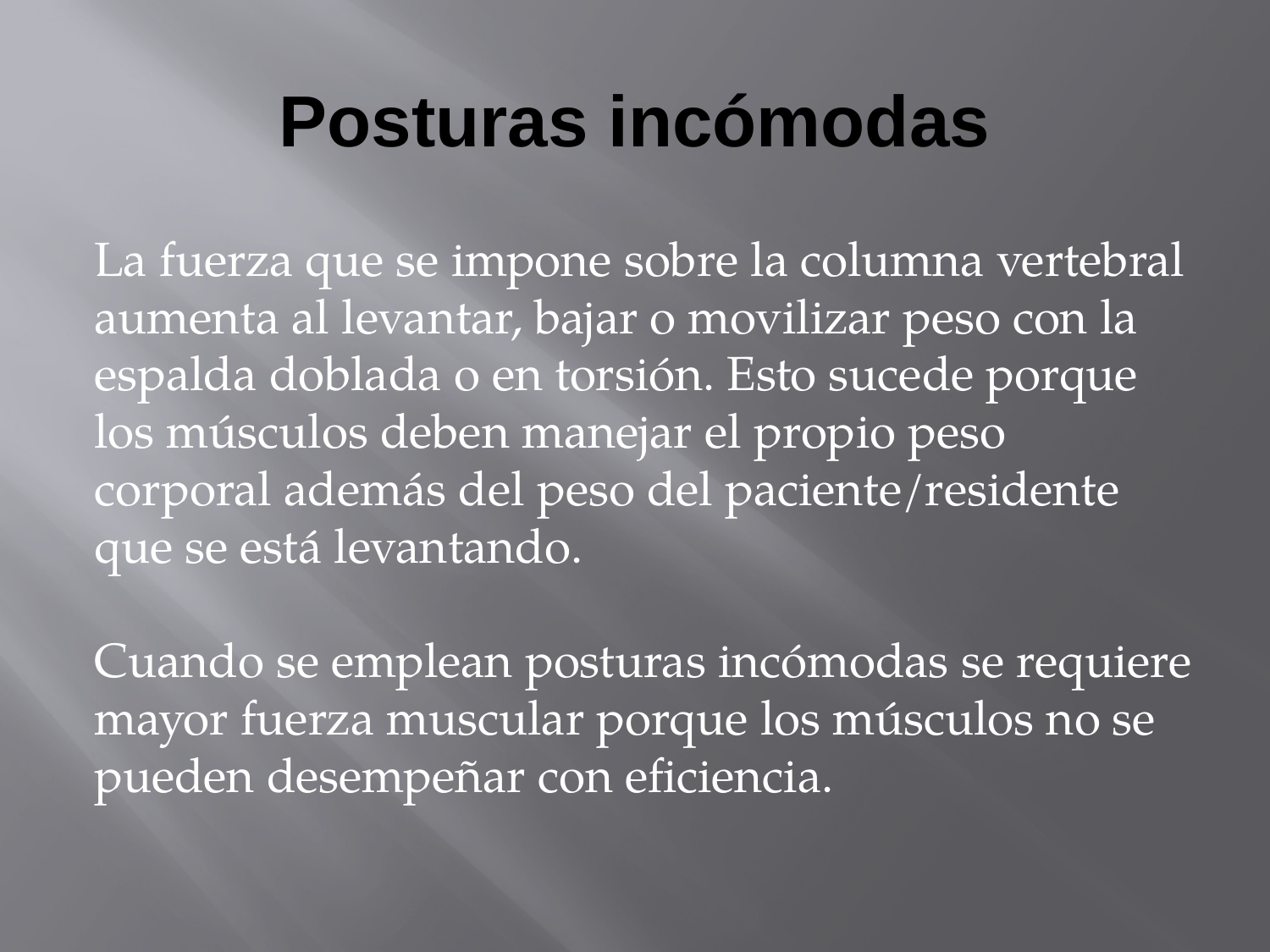

# Posturas incómodas
La fuerza que se impone sobre la columna vertebral aumenta al levantar, bajar o movilizar peso con la espalda doblada o en torsión. Esto sucede porque los músculos deben manejar el propio peso corporal además del peso del paciente/residente que se está levantando.
Cuando se emplean posturas incómodas se requiere mayor fuerza muscular porque los músculos no se pueden desempeñar con eficiencia.